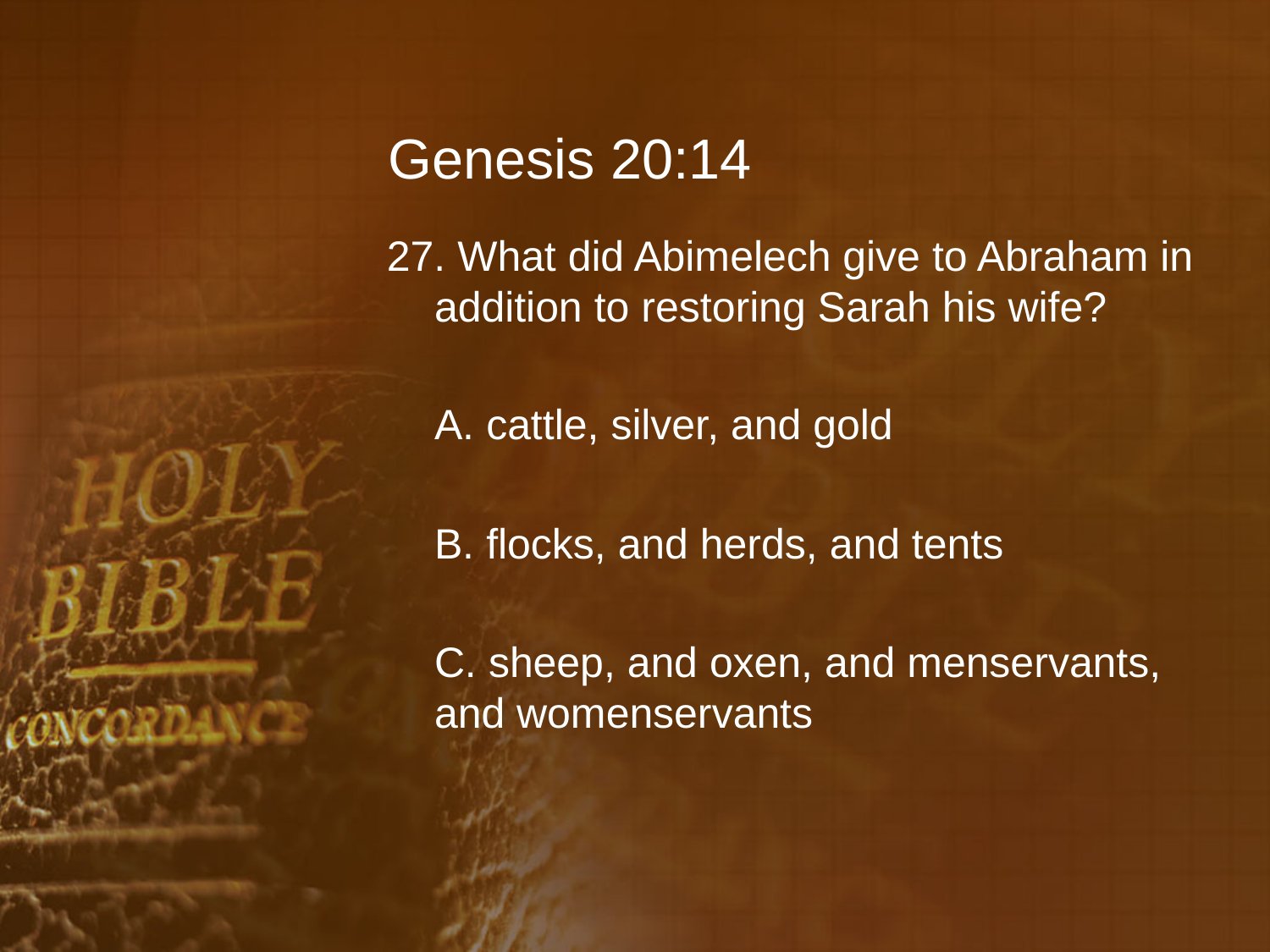

# Genesis 20:14
27. What did Abimelech give to Abraham in addition to restoring Sarah his wife?

	A. cattle, silver, and gold

	B. flocks, and herds, and tents

	C. sheep, and oxen, and menservants, and womenservants